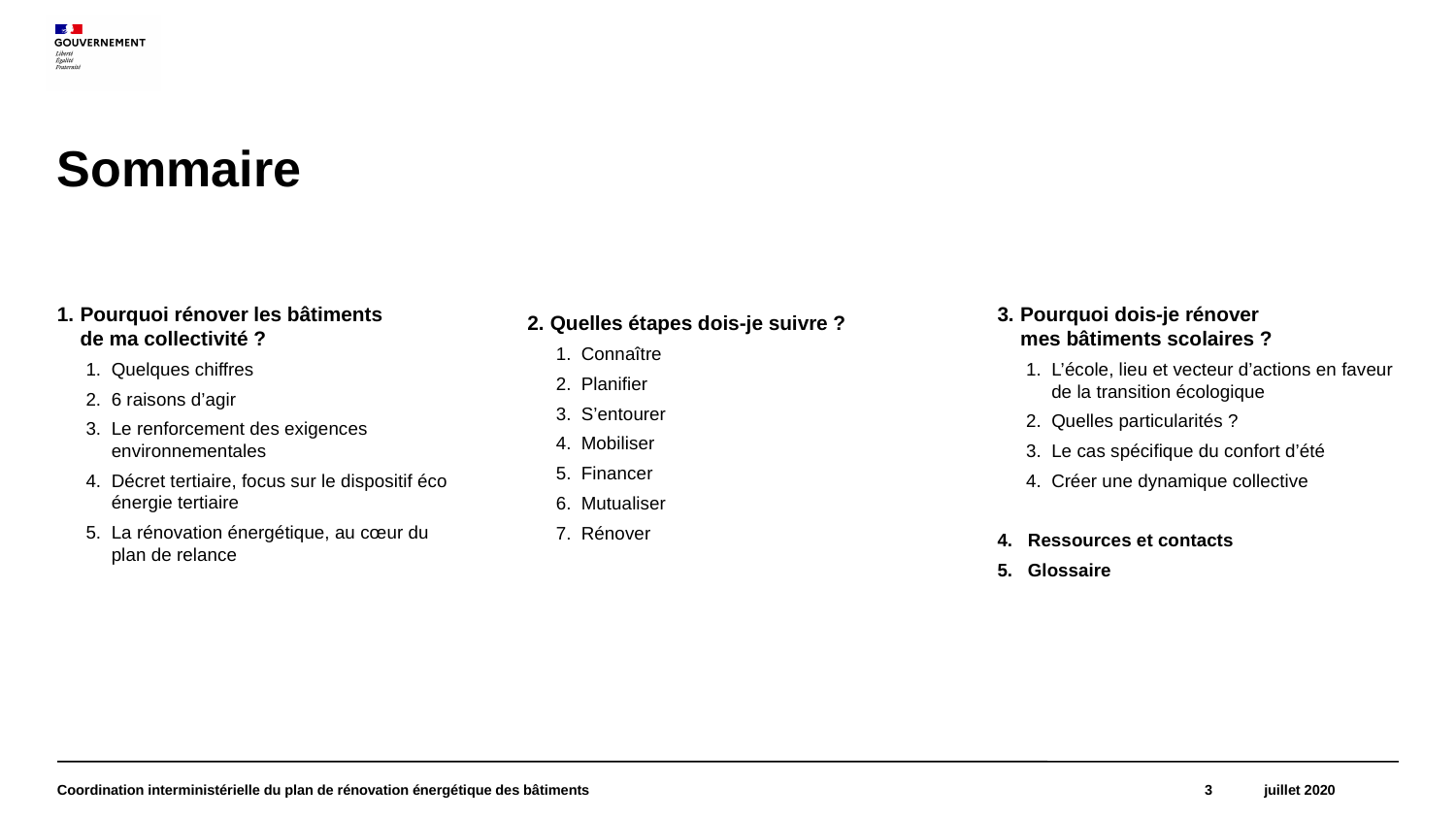

# Sommaire
Pourquoi rénover les bâtiments
de ma collectivité ?
Quelques chiffres
6 raisons d’agir
Le renforcement des exigences environnementales
Décret tertiaire, focus sur le dispositif éco énergie tertiaire
La rénovation énergétique, au cœur du plan de relance
Pourquoi dois-je rénover
mes bâtiments scolaires ?
L’école, lieu et vecteur d’actions en faveur de la transition écologique
Quelles particularités ?
Le cas spécifique du confort d’été
Créer une dynamique collective

4.   Ressources et contacts
5.   Glossaire
Quelles étapes dois-je suivre ?
Connaître
Planifier
S’entourer
Mobiliser
Financer
Mutualiser
Rénover
juillet 2020
Coordination interministérielle du plan de rénovation énergétique des bâtiments
3